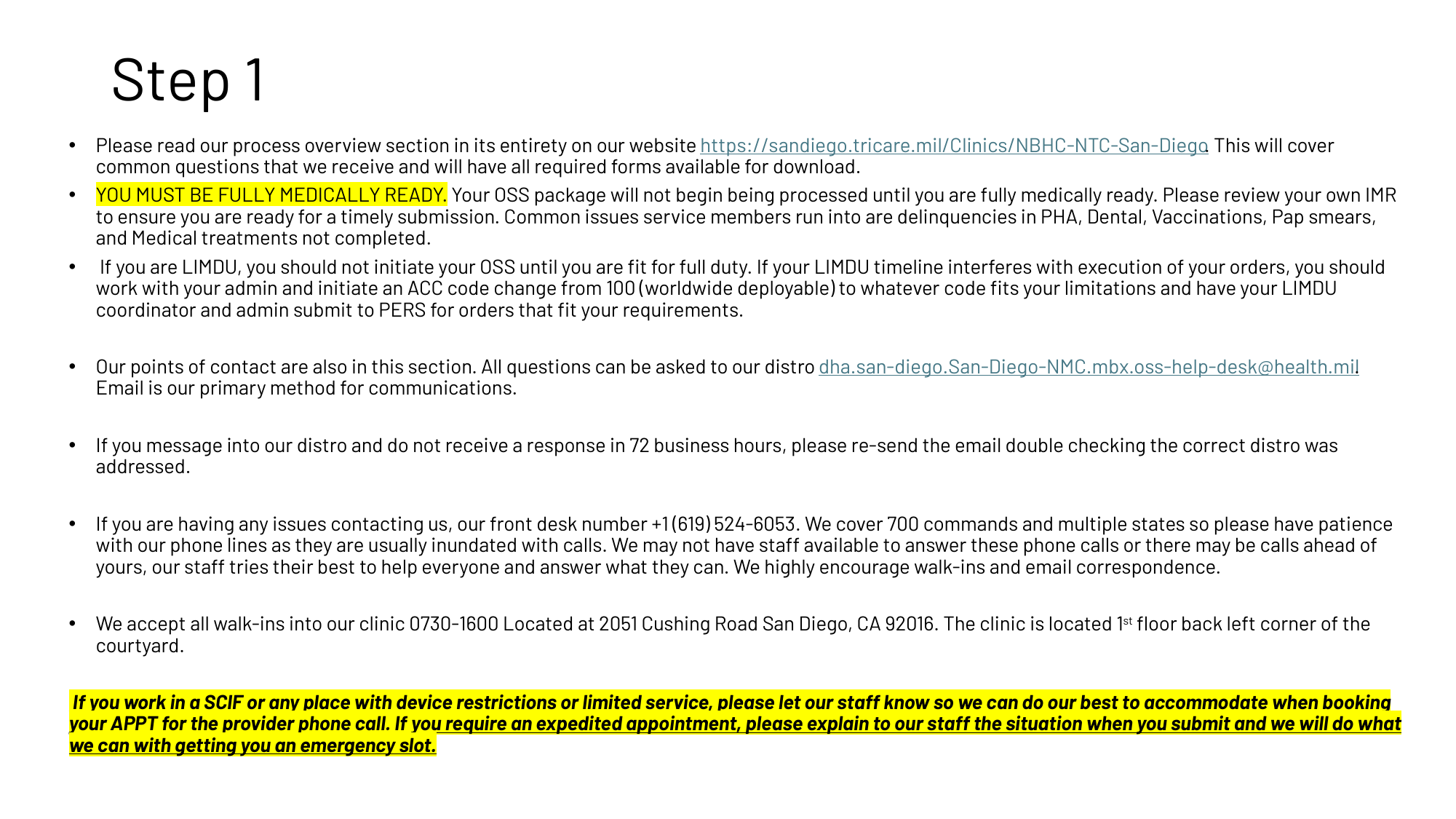

# Step 1
Please read our process overview section in its entirety on our website https://sandiego.tricare.mil/Clinics/NBHC-NTC-San-Diego. This will cover common questions that we receive and will have all required forms available for download.
YOU MUST BE FULLY MEDICALLY READY. Your OSS package will not begin being processed until you are fully medically ready. Please review your own IMR to ensure you are ready for a timely submission. Common issues service members run into are delinquencies in PHA, Dental, Vaccinations, Pap smears, and Medical treatments not completed.
 If you are LIMDU, you should not initiate your OSS until you are fit for full duty. If your LIMDU timeline interferes with execution of your orders, you should work with your admin and initiate an ACC code change from 100 (worldwide deployable) to whatever code fits your limitations and have your LIMDU coordinator and admin submit to PERS for orders that fit your requirements.

Our points of contact are also in this section. All questions can be asked to our distro dha.san-diego.San-Diego-NMC.mbx.oss-help-desk@health.mil. Email is our primary method for communications.

If you message into our distro and do not receive a response in 72 business hours, please re-send the email double checking the correct distro was addressed.

If you are having any issues contacting us, our front desk number +1 (619) 524-6053. We cover 700 commands and multiple states so please have patience with our phone lines as they are usually inundated with calls. We may not have staff available to answer these phone calls or there may be calls ahead of yours, our staff tries their best to help everyone and answer what they can. We highly encourage walk-ins and email correspondence.

We accept all walk-ins into our clinic 0730-1600 Located at 2051 Cushing Road San Diego, CA 92016. The clinic is located 1st floor back left corner of the courtyard.

 If you work in a SCIF or any place with device restrictions or limited service, please let our staff know so we can do our best to accommodate when booking your APPT for the provider phone call. If you require an expedited appointment, please explain to our staff the situation when you submit and we will do what we can with getting you an emergency slot.